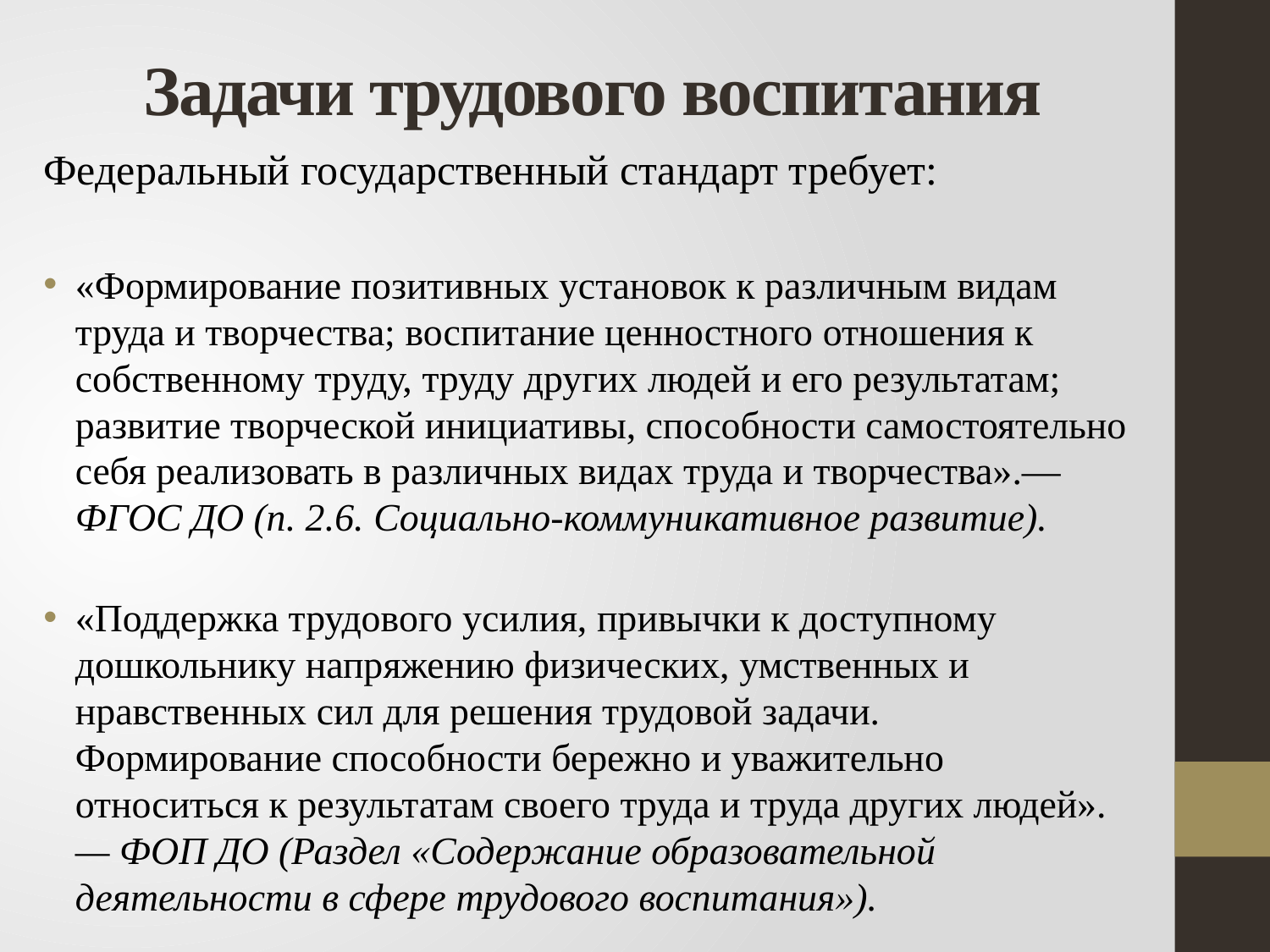

# Задачи трудового воспитания
Федеральный государственный стандарт требует:

«Формирование позитивных установок к различным видам труда и творчества; воспитание ценностного отношения к собственному труду, труду других людей и его результатам; развитие творческой инициативы, способности самостоятельно себя реализовать в различных видах труда и творчества».— ФГОС ДО (п. 2.6. Социально-коммуникативное развитие).
«Поддержка трудового усилия, привычки к доступному дошкольнику напряжению физических, умственных и нравственных сил для решения трудовой задачи. Формирование способности бережно и уважительно относиться к результатам своего труда и труда других людей». — ФОП ДО (Раздел «Содержание образовательной деятельности в сфере трудового воспитания»).